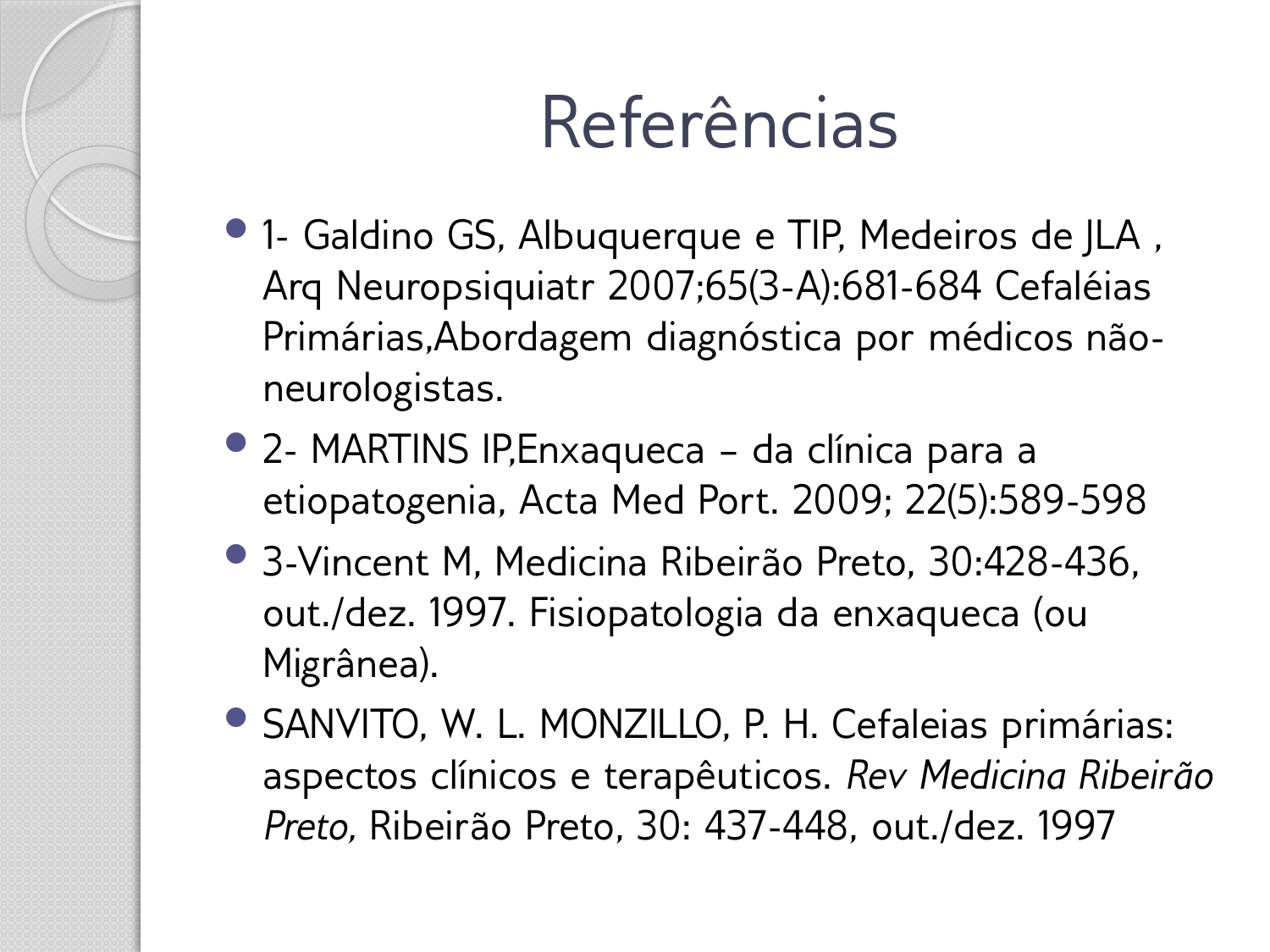

# Referências
1- Galdino GS, Albuquerque e TIP, Medeiros de JLA , Arq Neuropsiquiatr 2007;65(3-A):681-684 Cefaléias Primárias,Abordagem diagnóstica por médicos não-neurologistas.
2- MARTINS IP,Enxaqueca – da clínica para a etiopatogenia, Acta Med Port. 2009; 22(5):589-598
3-Vincent M, Medicina Ribeirão Preto, 30:428-436, out./dez. 1997. Fisiopatologia da enxaqueca (ou Migrânea).
SANVITO, W. L. MONZILLO, P. H. Cefaleias primárias: aspectos clínicos e terapêuticos. Rev Medicina Ribeirão Preto, Ribeirão Preto, 30: 437-448, out./dez. 1997